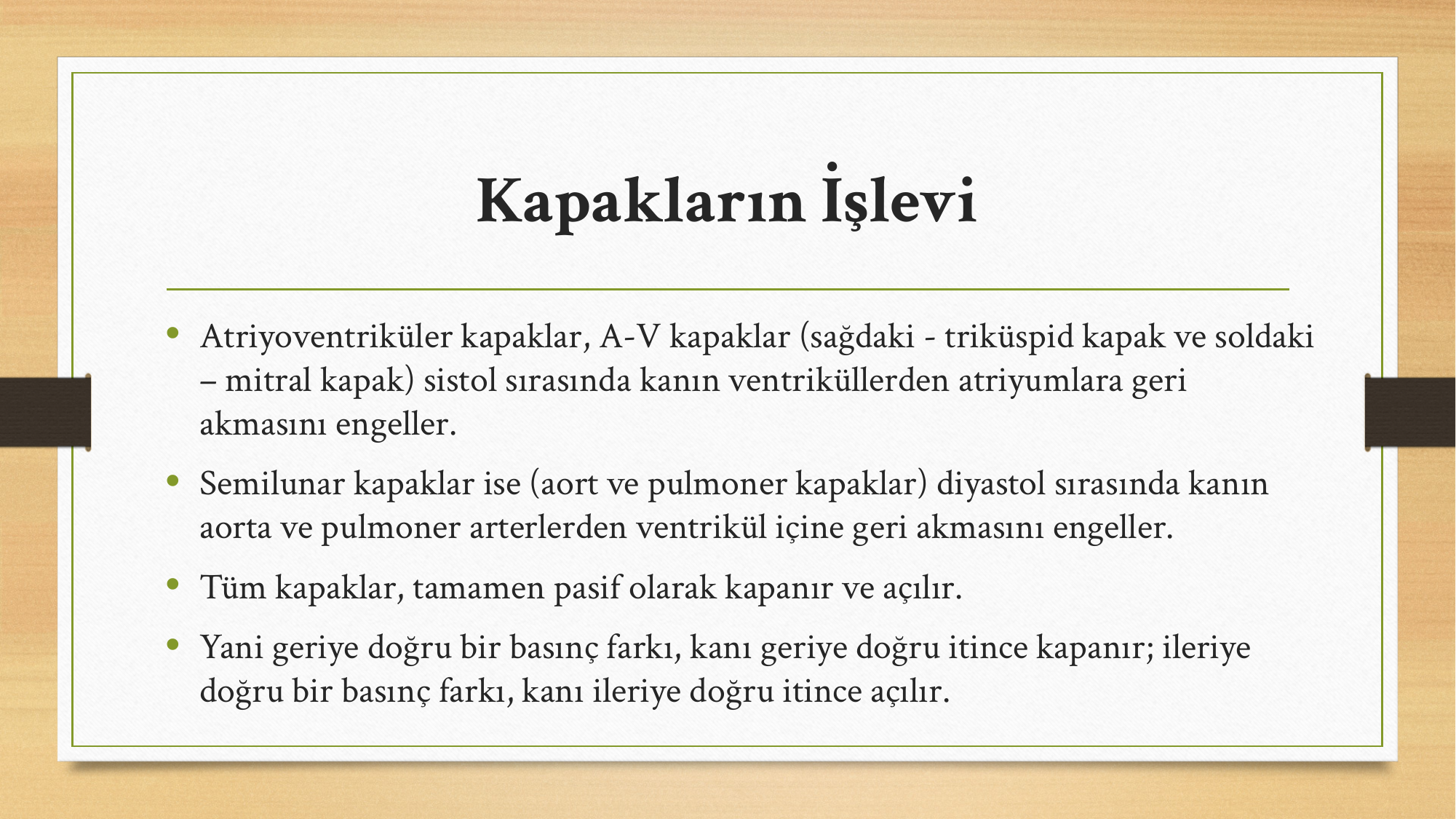

# Kapakların İşlevi
Atriyoventriküler kapaklar, A-V kapaklar (sağdaki - triküspid kapak ve soldaki – mitral kapak) sistol sırasında kanın ventriküllerden atriyumlara geri akmasını engeller.
Semilunar kapaklar ise (aort ve pulmoner kapaklar) diyastol sırasında kanın aorta ve pulmoner arterlerden ventrikül içine geri akmasını engeller.
Tüm kapaklar, tamamen pasif olarak kapanır ve açılır.
Yani geriye doğru bir basınç farkı, kanı geriye doğru itince kapanır; ileriye doğru bir basınç farkı, kanı ileriye doğru itince açılır.